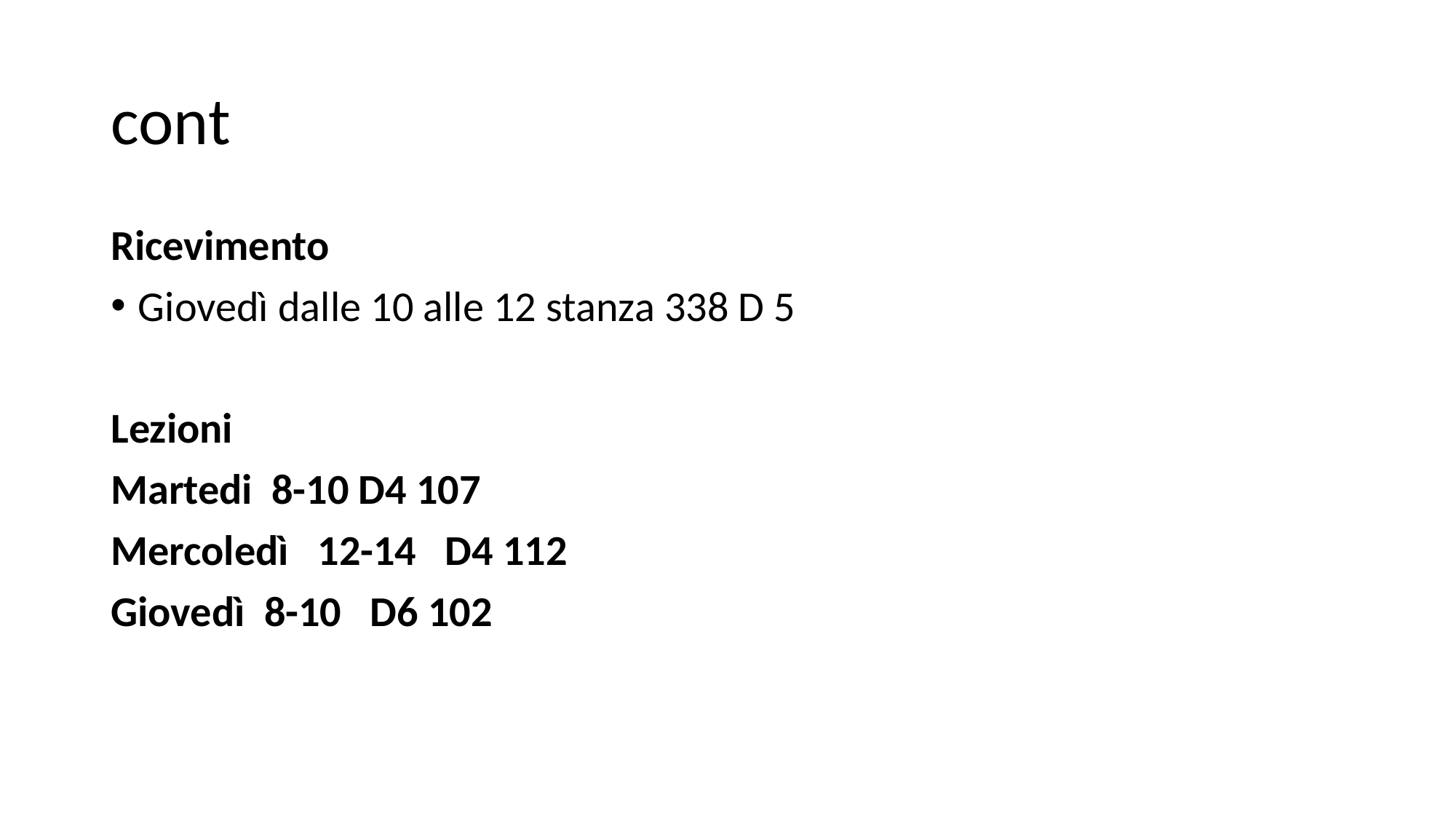

# cont
Ricevimento
Giovedì dalle 10 alle 12 stanza 338 D 5

Lezioni
Martedi  8-10 D4 107
Mercoledì   12-14   D4 112
Giovedì  8-10   D6 102